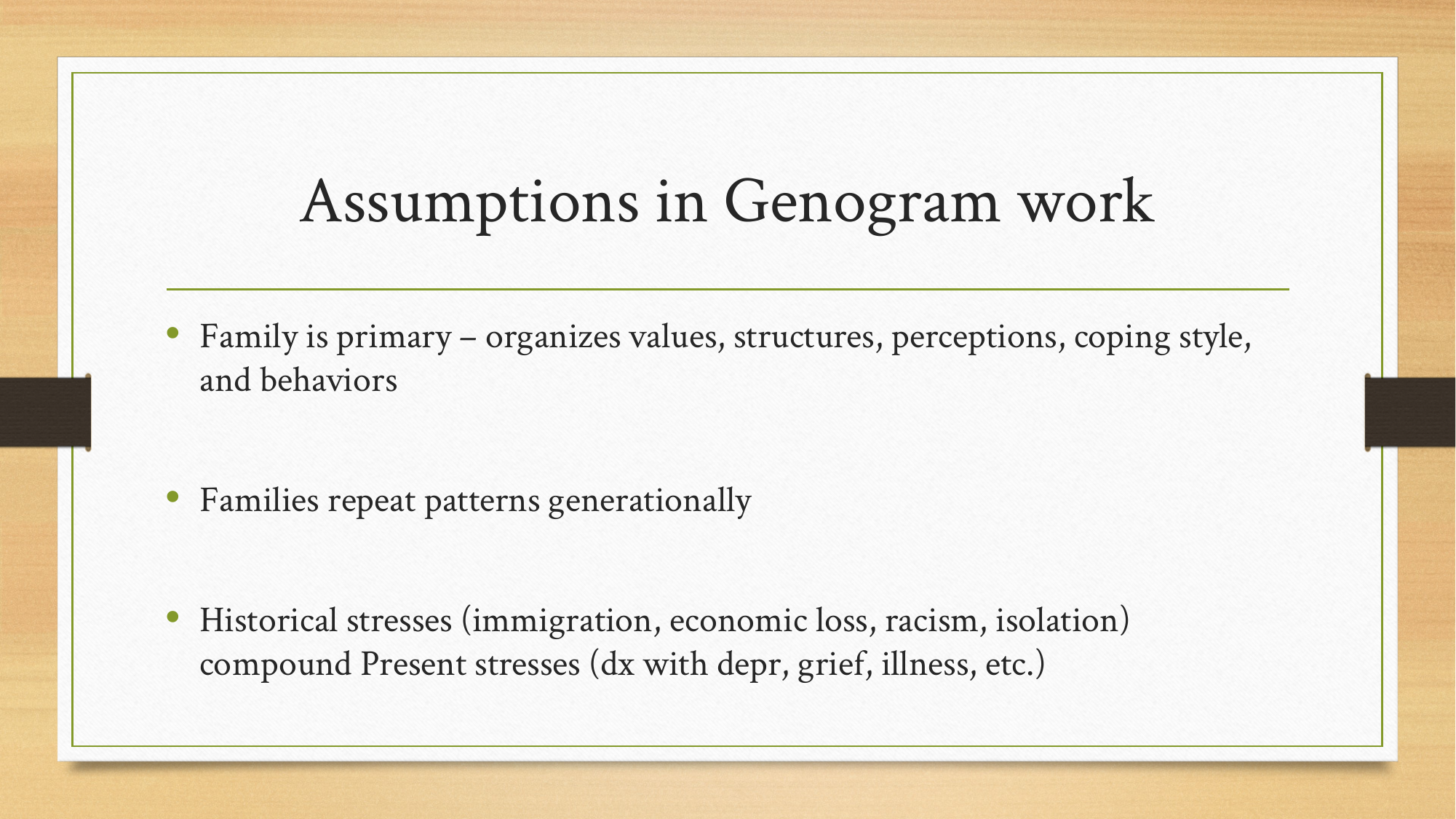

# Assumptions in Genogram work
Family is primary – organizes values, structures, perceptions, coping style, and behaviors

Families repeat patterns generationally

Historical stresses (immigration, economic loss, racism, isolation) compound Present stresses (dx with depr, grief, illness, etc.)